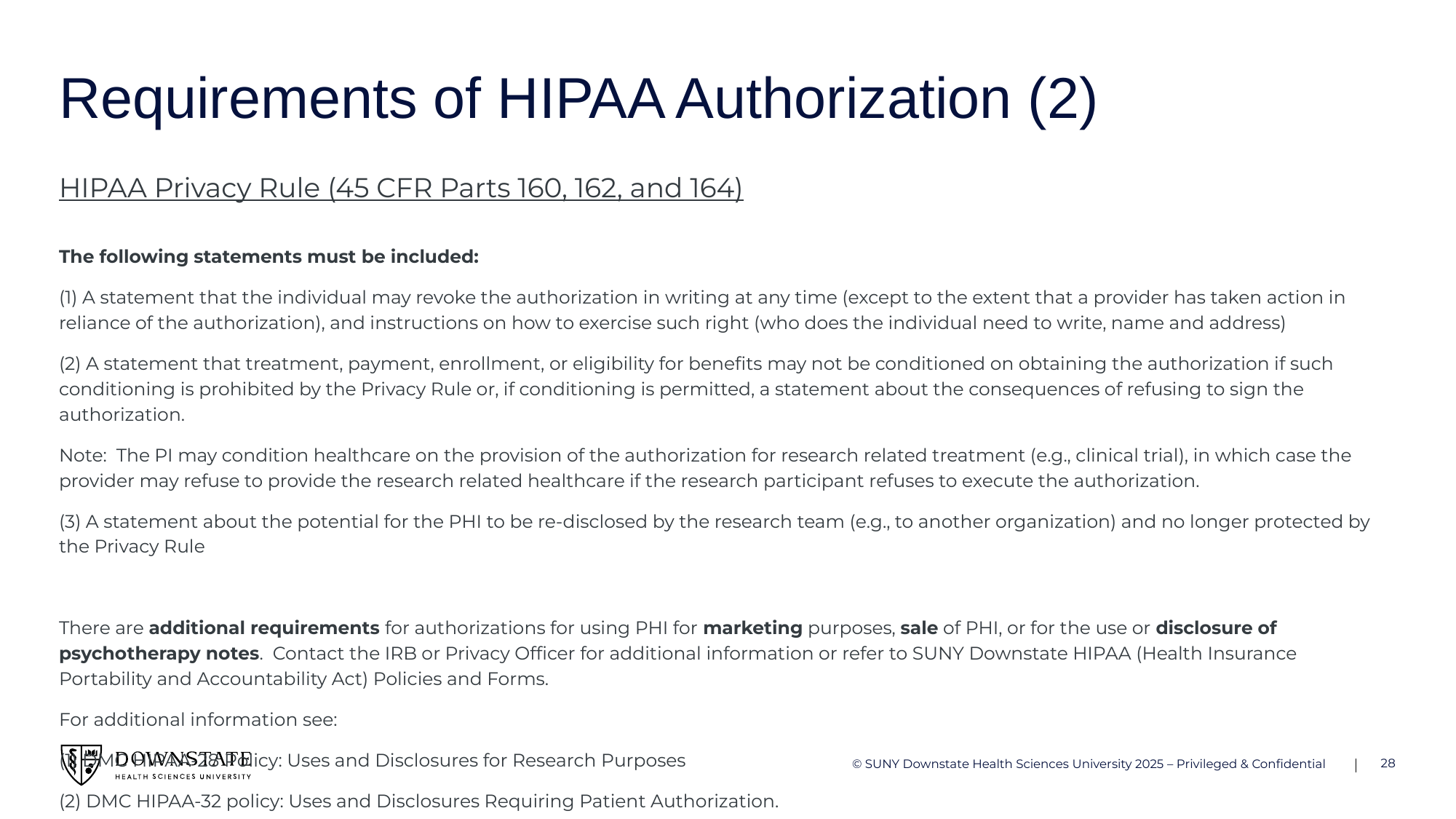

# Requirements of HIPAA Authorization (2)
HIPAA Privacy Rule (45 CFR Parts 160, 162, and 164)
The following statements must be included:
(1) A statement that the individual may revoke the authorization in writing at any time (except to the extent that a provider has taken action in reliance of the authorization), and instructions on how to exercise such right (who does the individual need to write, name and address)
(2) A statement that treatment, payment, enrollment, or eligibility for benefits may not be conditioned on obtaining the authorization if such conditioning is prohibited by the Privacy Rule or, if conditioning is permitted, a statement about the consequences of refusing to sign the authorization.
Note:  The PI may condition healthcare on the provision of the authorization for research related treatment (e.g., clinical trial), in which case the provider may refuse to provide the research related healthcare if the research participant refuses to execute the authorization.
(3) A statement about the potential for the PHI to be re-disclosed by the research team (e.g., to another organization) and no longer protected by the Privacy Rule

There are additional requirements for authorizations for using PHI for marketing purposes, sale of PHI, or for the use or disclosure of psychotherapy notes.  Contact the IRB or Privacy Officer for additional information or refer to SUNY Downstate HIPAA (Health Insurance Portability and Accountability Act) Policies and Forms.
For additional information see:
(1) DMC HIPAA-28 Policy: Uses and Disclosures for Research Purposes
(2) DMC HIPAA-32 policy: Uses and Disclosures Requiring Patient Authorization.

28
© SUNY Downstate Health Sciences University 2025 – Privileged & Confidential